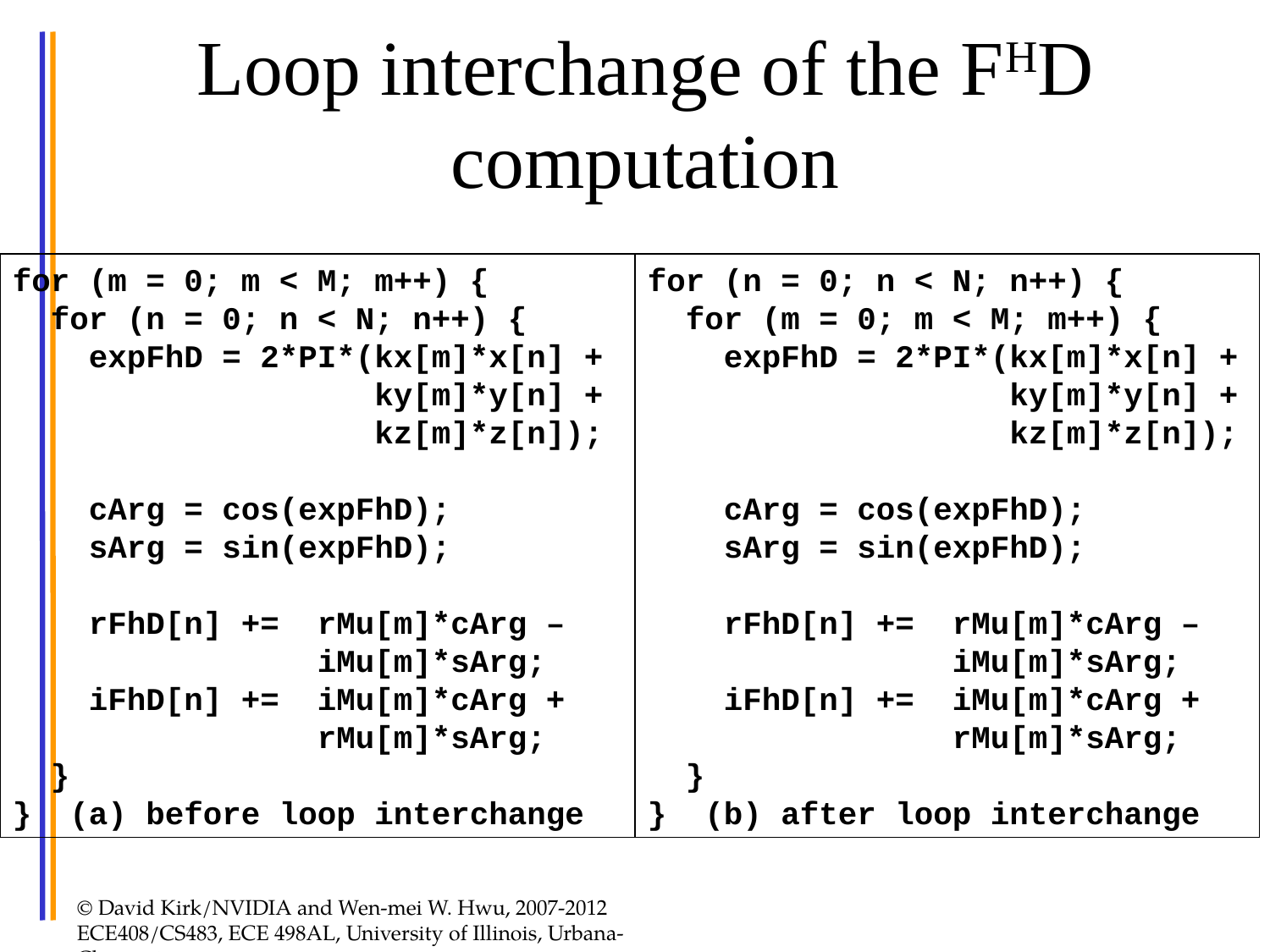

# Loop interchange of the FHD computation
for (m = 0; m < M; m++) {
  for (n = 0; n < N; n++) {
    expFhD = 2*PI*(kx[m]*x[n] +
                   ky[m]*y[n] +
                   kz[m]*z[n]);

    cArg = cos(expFhD);
    sArg = sin(expFhD);

    rFhD[n] +=  rMu[m]*cArg –
                iMu[m]*sArg;
    iFhD[n] +=  iMu[m]*cArg +
                rMu[m]*sArg;
  }
}  (a) before loop interchange
for (n = 0; n < N; n++) {
  for (m = 0; m < M; m++) {
    expFhD = 2*PI*(kx[m]*x[n] +
                   ky[m]*y[n] +
                   kz[m]*z[n]);

    cArg = cos(expFhD);
    sArg = sin(expFhD);

    rFhD[n] +=  rMu[m]*cArg –
                iMu[m]*sArg;
    iFhD[n] +=  iMu[m]*cArg +
                rMu[m]*sArg;
  }
}  (b) after loop interchange